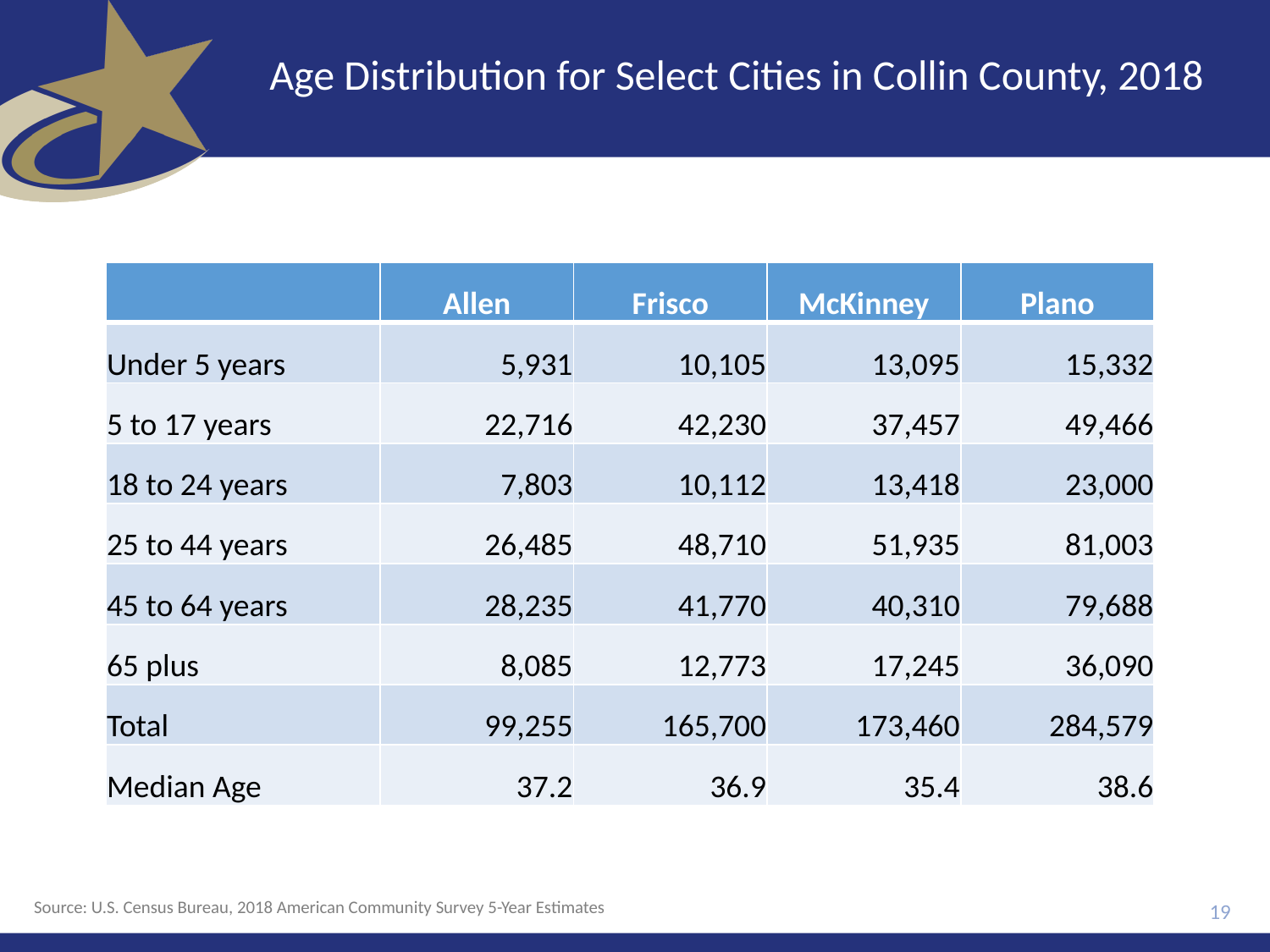

# Age Distribution for Select Cities in Collin County, 2018
|  | Allen | Frisco | McKinney | Plano |
| --- | --- | --- | --- | --- |
| Under 5 years | 5,931 | 10,105 | 13,095 | 15,332 |
| 5 to 17 years | 22,716 | 42,230 | 37,457 | 49,466 |
| 18 to 24 years | 7,803 | 10,112 | 13,418 | 23,000 |
| 25 to 44 years | 26,485 | 48,710 | 51,935 | 81,003 |
| 45 to 64 years | 28,235 | 41,770 | 40,310 | 79,688 |
| 65 plus | 8,085 | 12,773 | 17,245 | 36,090 |
| Total | 99,255 | 165,700 | 173,460 | 284,579 |
| Median Age | 37.2 | 36.9 | 35.4 | 38.6 |
Source: U.S. Census Bureau, 2018 American Community Survey 5-Year Estimates
19